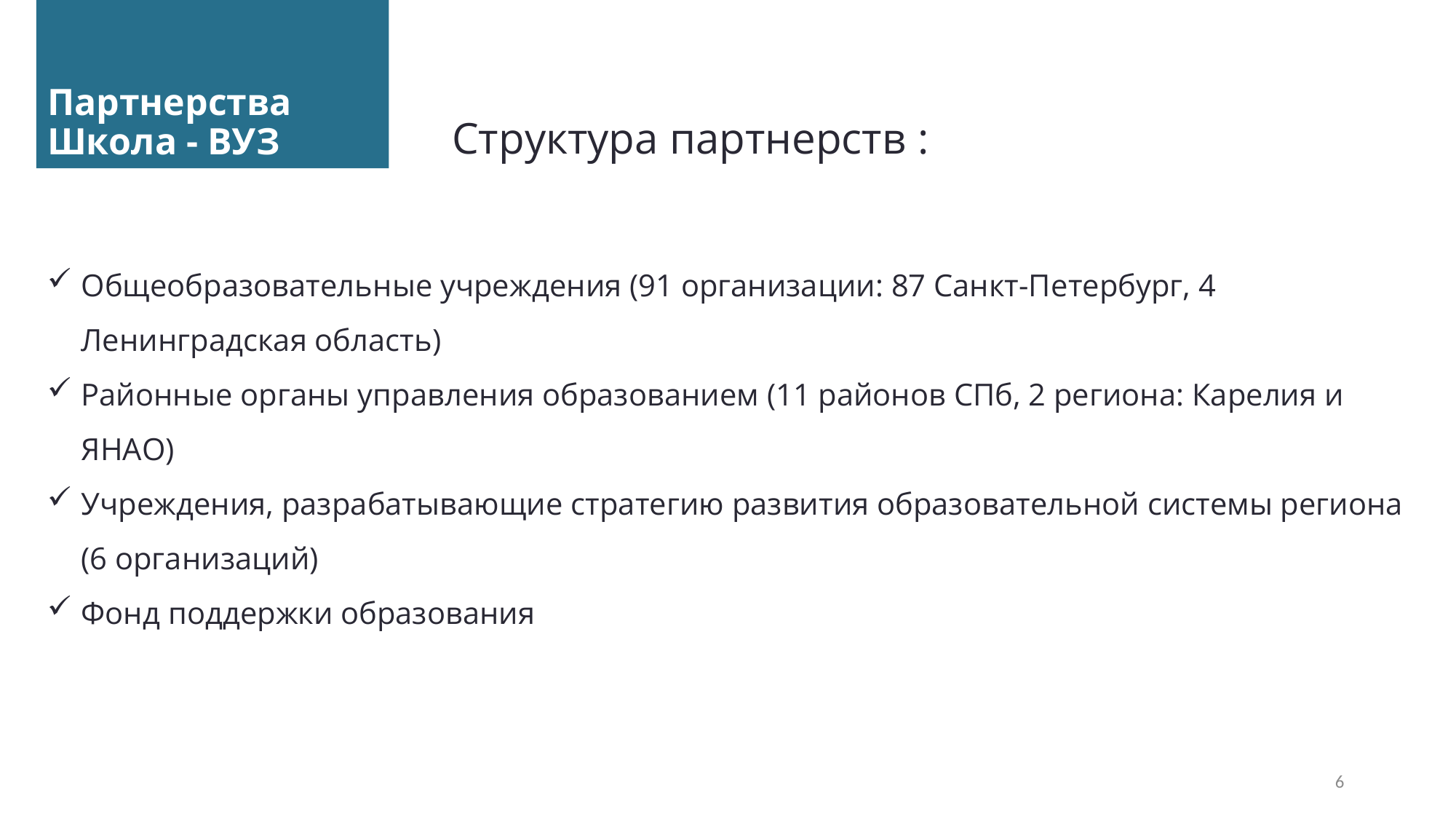

Партнерства Школа - ВУЗ
Структура партнерств :
Общеобразовательные учреждения (91 организации: 87 Санкт-Петербург, 4 Ленинградская область)
Районные органы управления образованием (11 районов СПб, 2 региона: Карелия и ЯНАО)
Учреждения, разрабатывающие стратегию развития образовательной системы региона (6 организаций)
Фонд поддержки образования
6